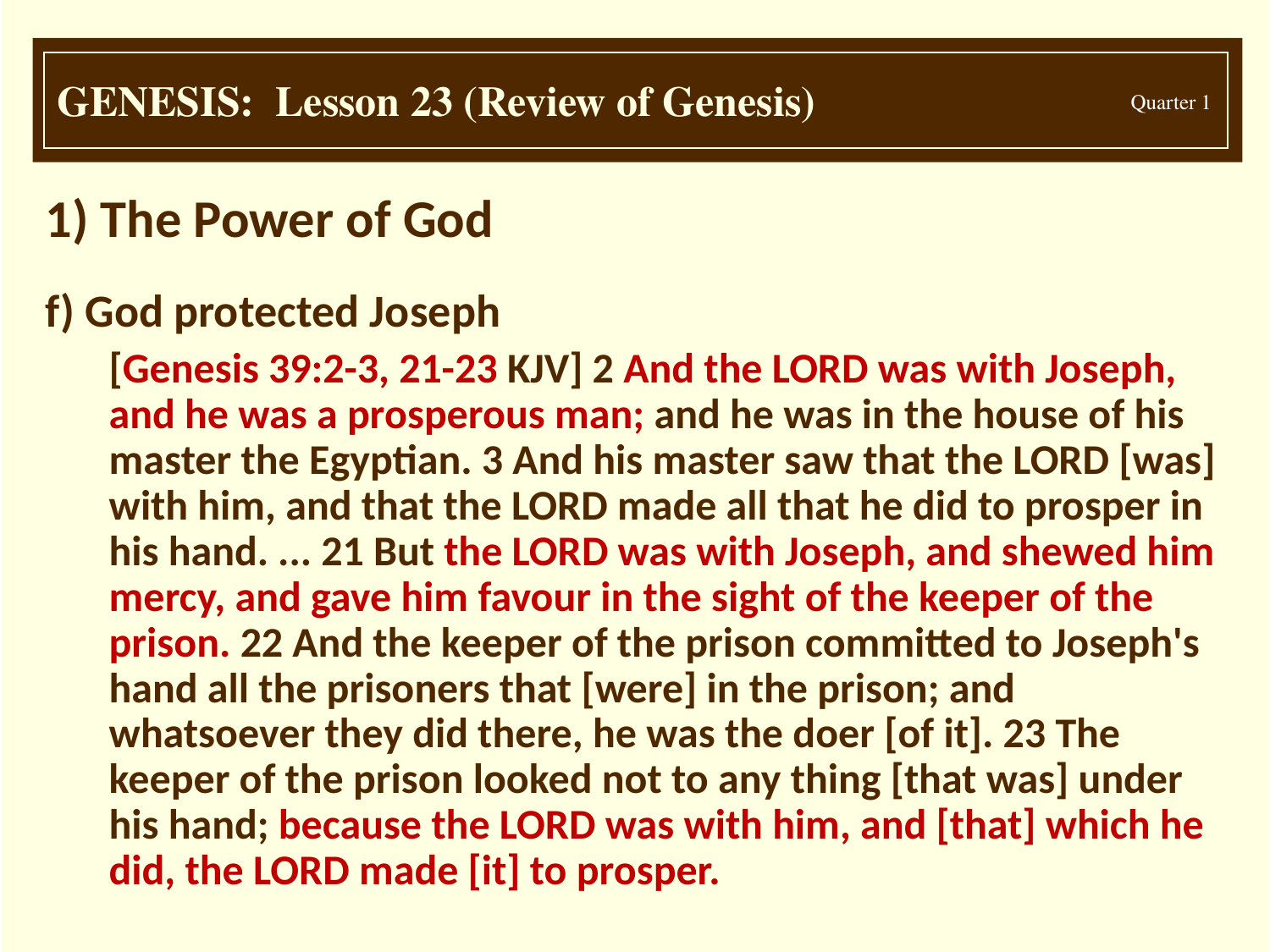

1) The Power of God

f) God protected Joseph
[Genesis 39:2-3, 21-23 KJV] 2 And the LORD was with Joseph, and he was a prosperous man; and he was in the house of his master the Egyptian. 3 And his master saw that the LORD [was] with him, and that the LORD made all that he did to prosper in his hand. ... 21 But the LORD was with Joseph, and shewed him mercy, and gave him favour in the sight of the keeper of the prison. 22 And the keeper of the prison committed to Joseph's hand all the prisoners that [were] in the prison; and whatsoever they did there, he was the doer [of it]. 23 The keeper of the prison looked not to any thing [that was] under his hand; because the LORD was with him, and [that] which he did, the LORD made [it] to prosper.